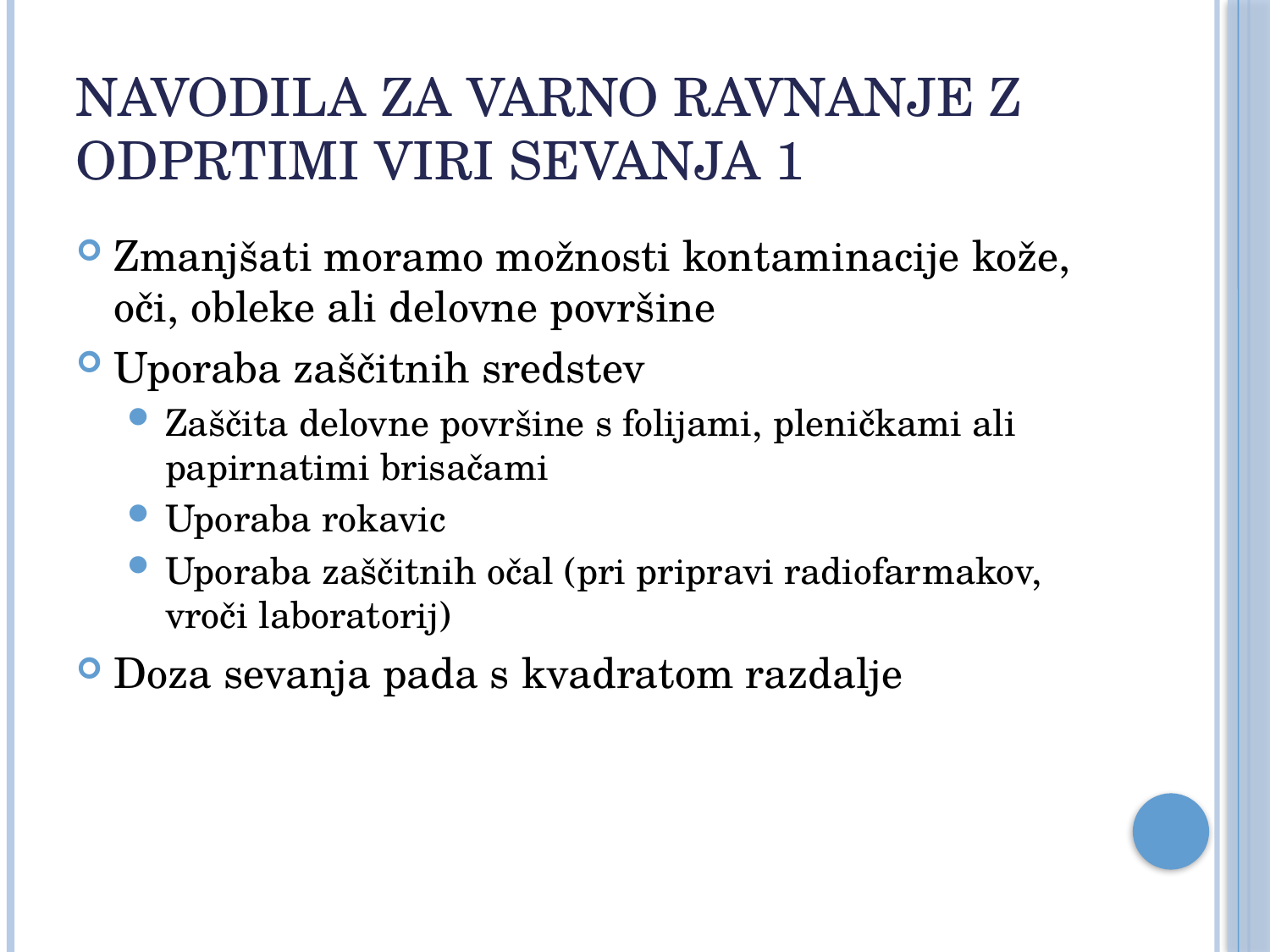

# Navodila za varno ravnanje z odprtimi viri sevanja 1
Zmanjšati moramo možnosti kontaminacije kože, oči, obleke ali delovne površine
Uporaba zaščitnih sredstev
Zaščita delovne površine s folijami, pleničkami ali papirnatimi brisačami
Uporaba rokavic
Uporaba zaščitnih očal (pri pripravi radiofarmakov, vroči laboratorij)
Doza sevanja pada s kvadratom razdalje